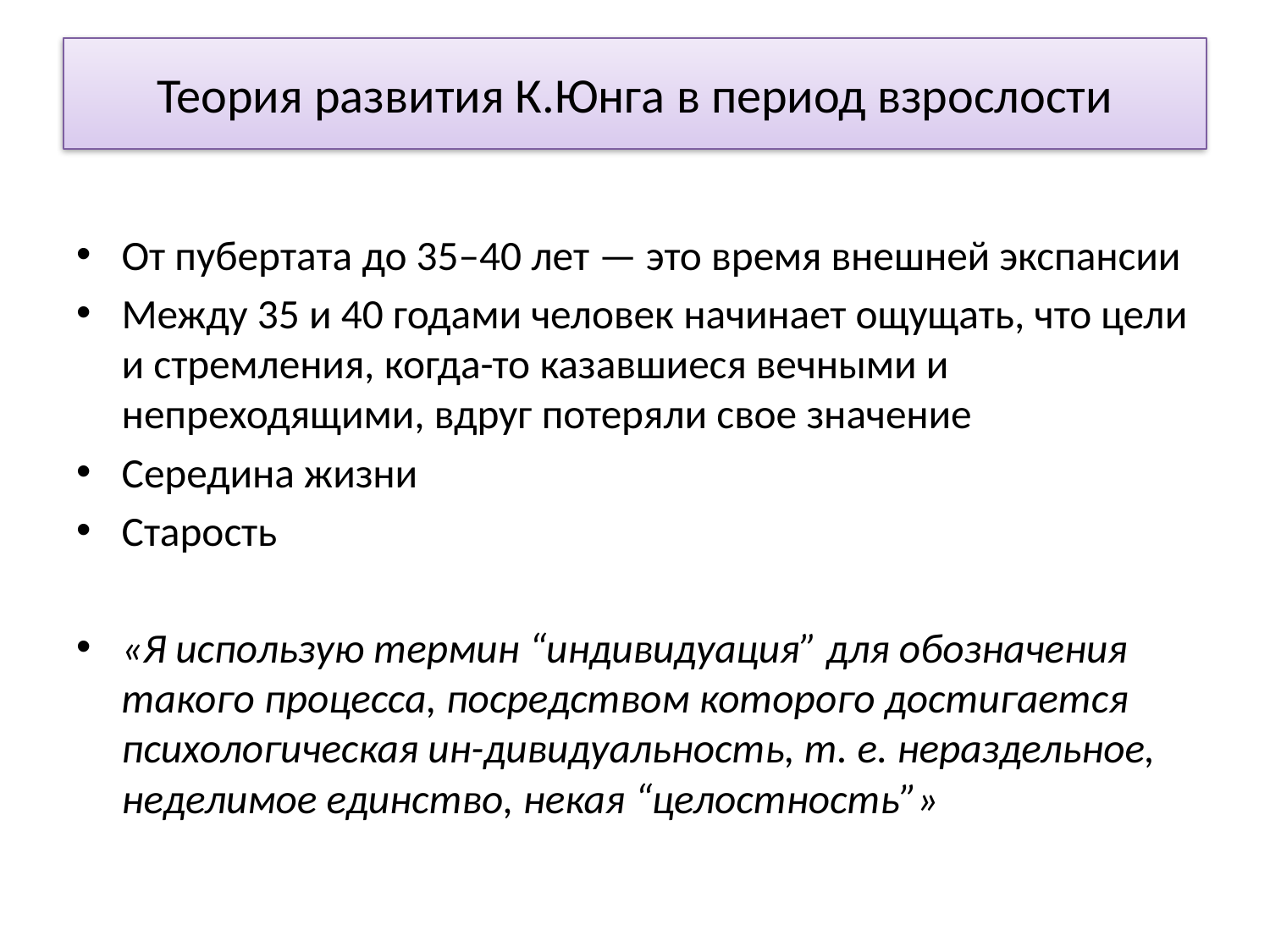

# Теория развития К.Юнга в период взрослости
От пубертата до 35–40 лет — это время внешней экспансии
Между 35 и 40 годами человек начинает ощущать, что цели и стремления, когда-то казавшиеся вечными и непреходящими, вдруг потеряли свое значение
Середина жизни
Старость

«Я использую термин “индивидуация” для обозначения такого процесса, посредством которого достигается психологическая ин-дивидуальность, т. е. нераздельное, неделимое единство, некая “целостность”»